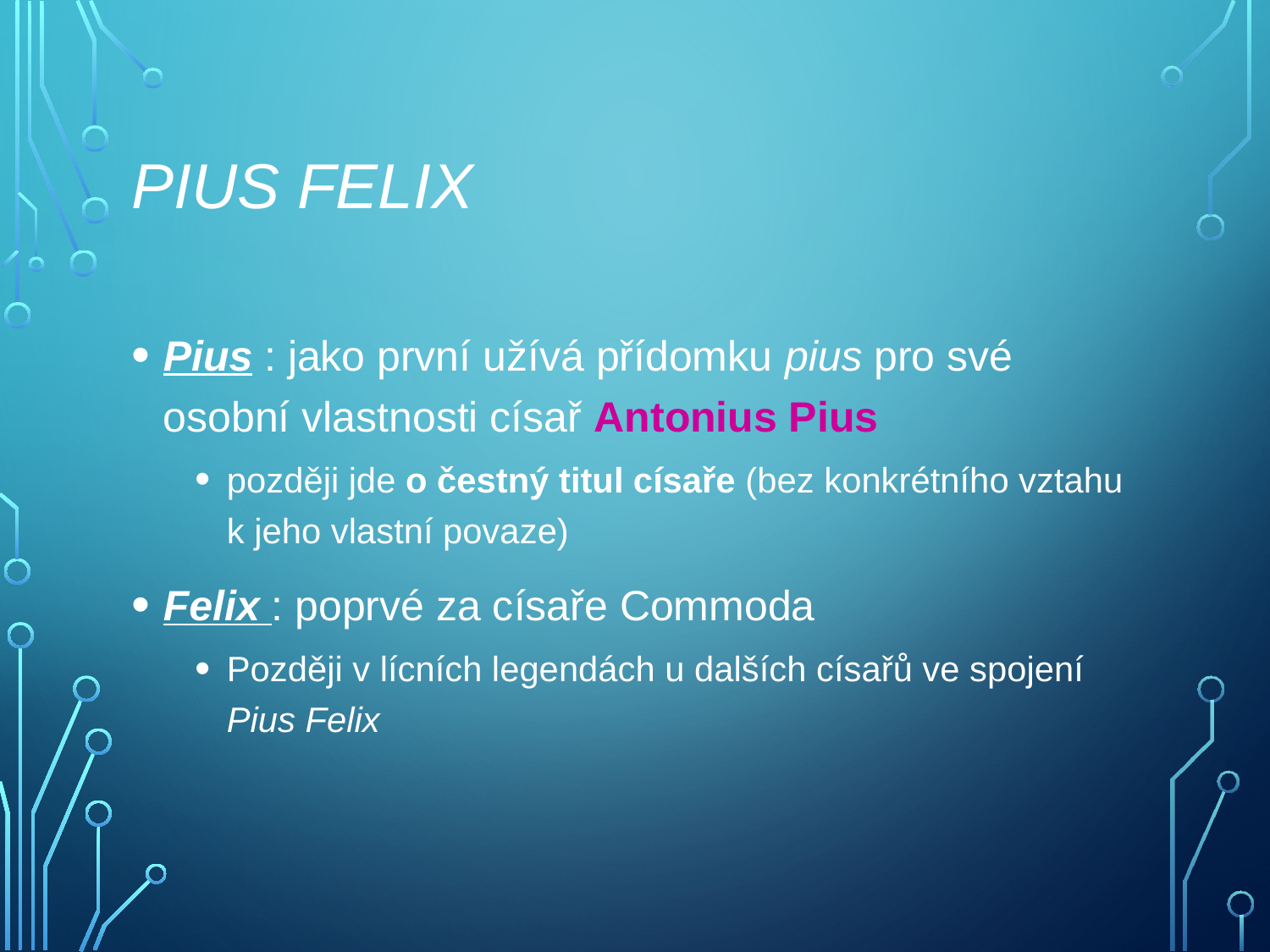

# Pius Felix
Pius : jako první užívá přídomku pius pro své osobní vlastnosti císař Antonius Pius
později jde o čestný titul císaře (bez konkrétního vztahu k jeho vlastní povaze)
Felix : poprvé za císaře Commoda
Později v lícních legendách u dalších císařů ve spojení Pius Felix